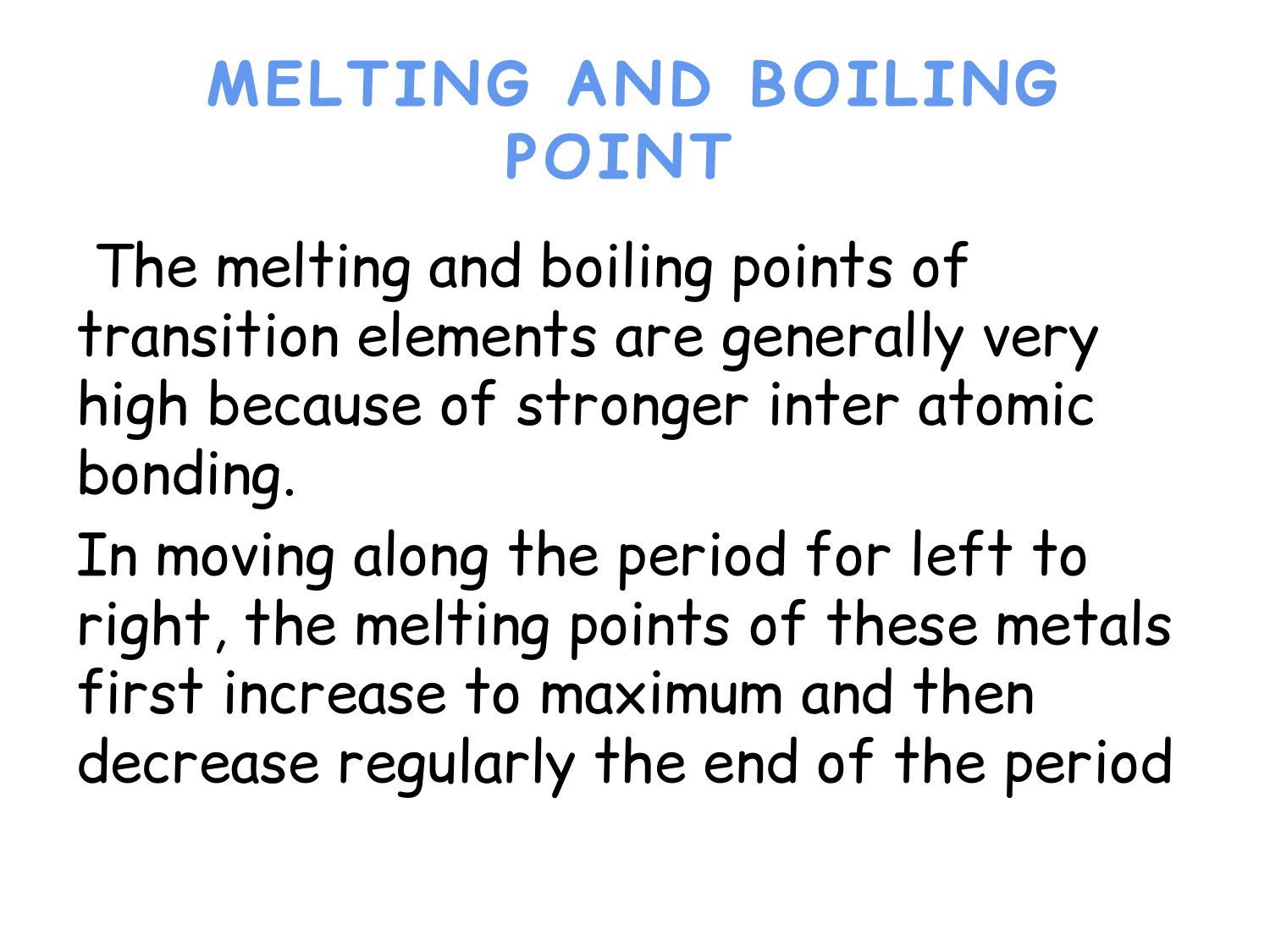

# MELTING AND BOILING POINT
 The melting and boiling points of transition elements are generally very high because of stronger inter atomic bonding.
In moving along the period for left to right, the melting points of these metals first increase to maximum and then decrease regularly the end of the period